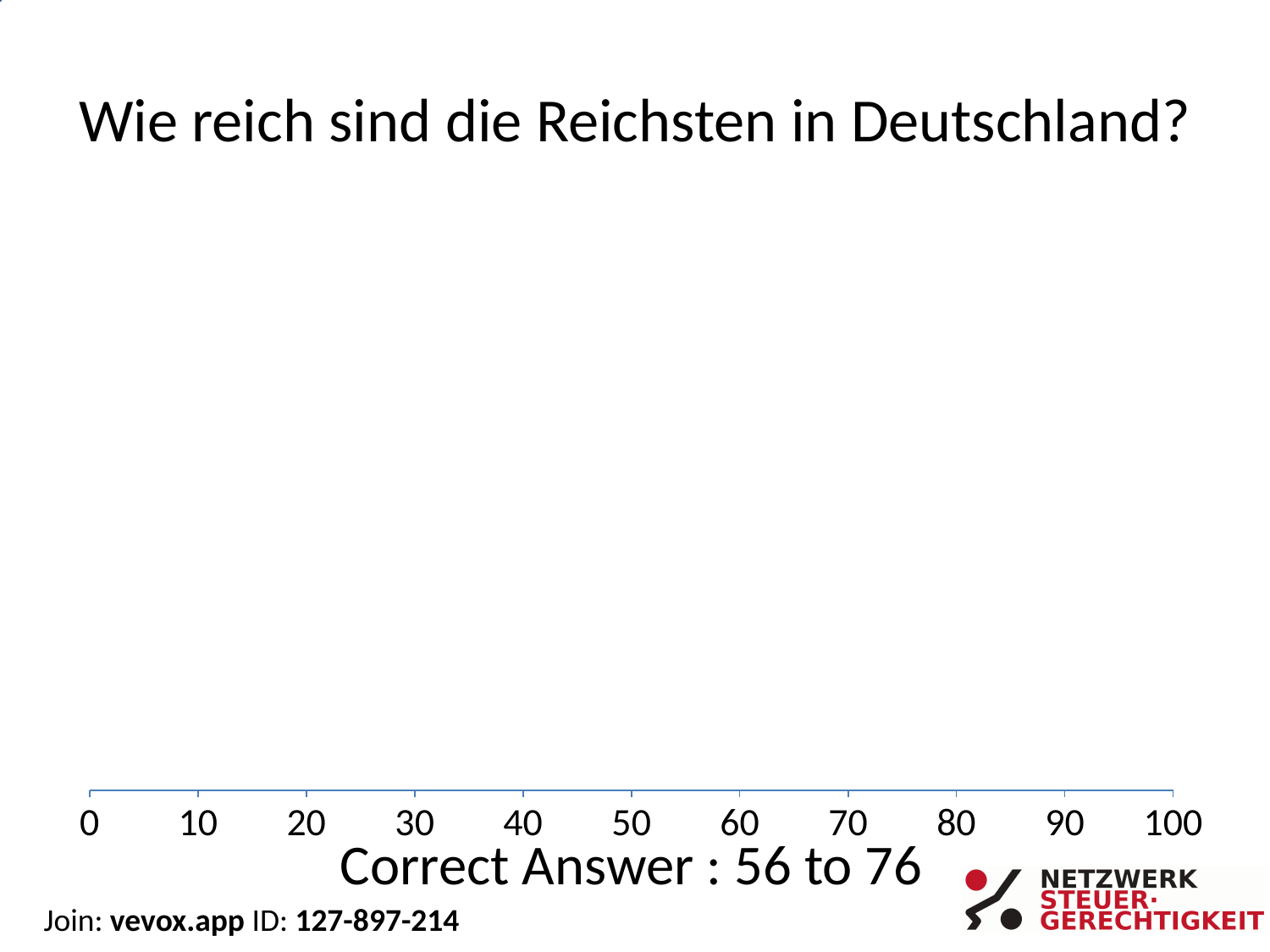

POLL OPEN
# Wie reich sind die Reichsten in Deutschland?

Average:
0

0%
0%
0%
0%
0%
0%
0%
0%
0%
0%

0
10
20
30
40
50
60
70
80
90
100
Correct Answer : 56 to 76
Join: vevox.app ID: 127-897-214
Vote Trigger